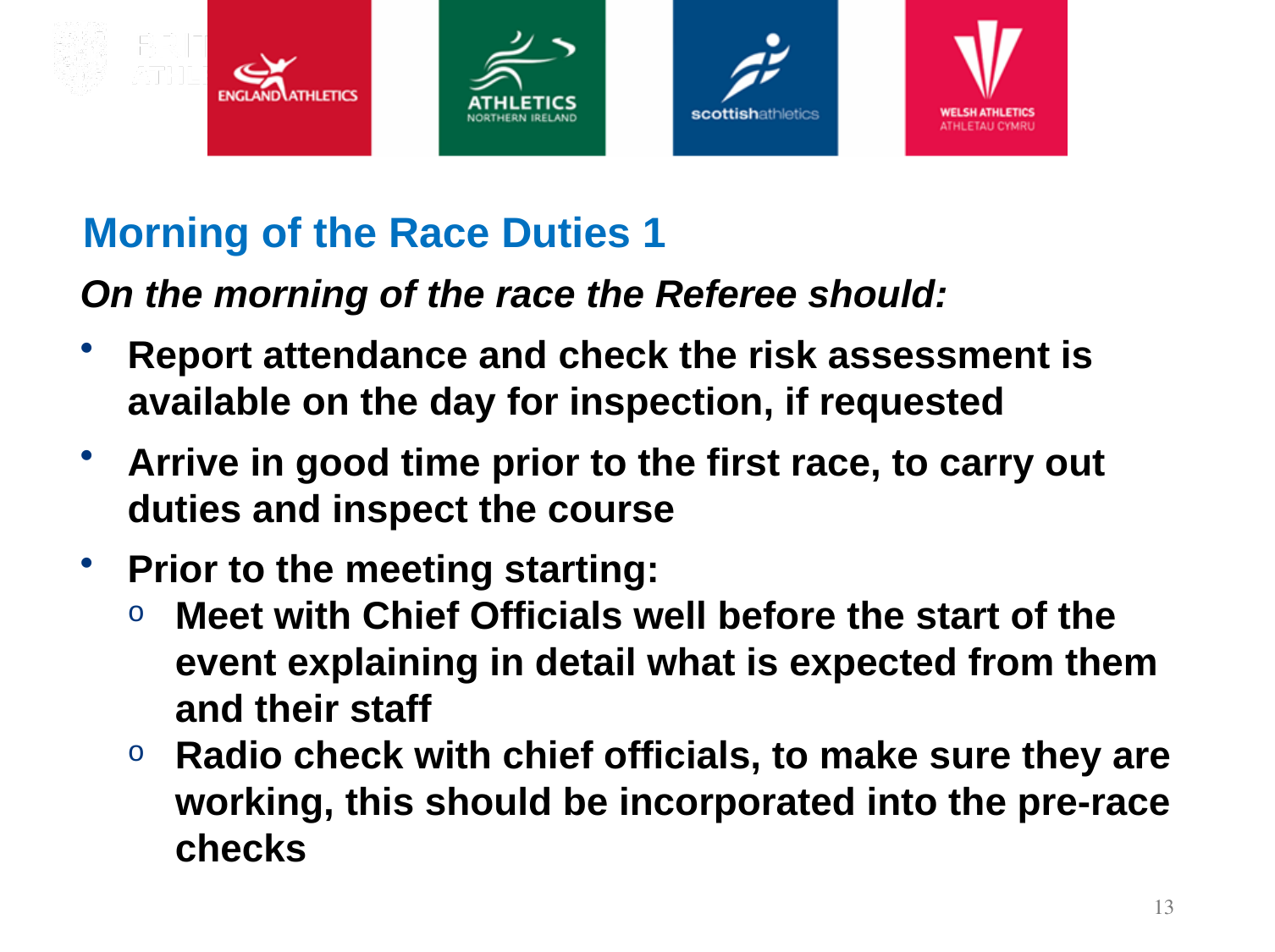

Morning of the Race Duties 1
On the morning of the race the Referee should:
Report attendance and check the risk assessment is available on the day for inspection, if requested
Arrive in good time prior to the first race, to carry out duties and inspect the course
Prior to the meeting starting:
Meet with Chief Officials well before the start of the event explaining in detail what is expected from them and their staff
Radio check with chief officials, to make sure they are working, this should be incorporated into the pre-race checks
13